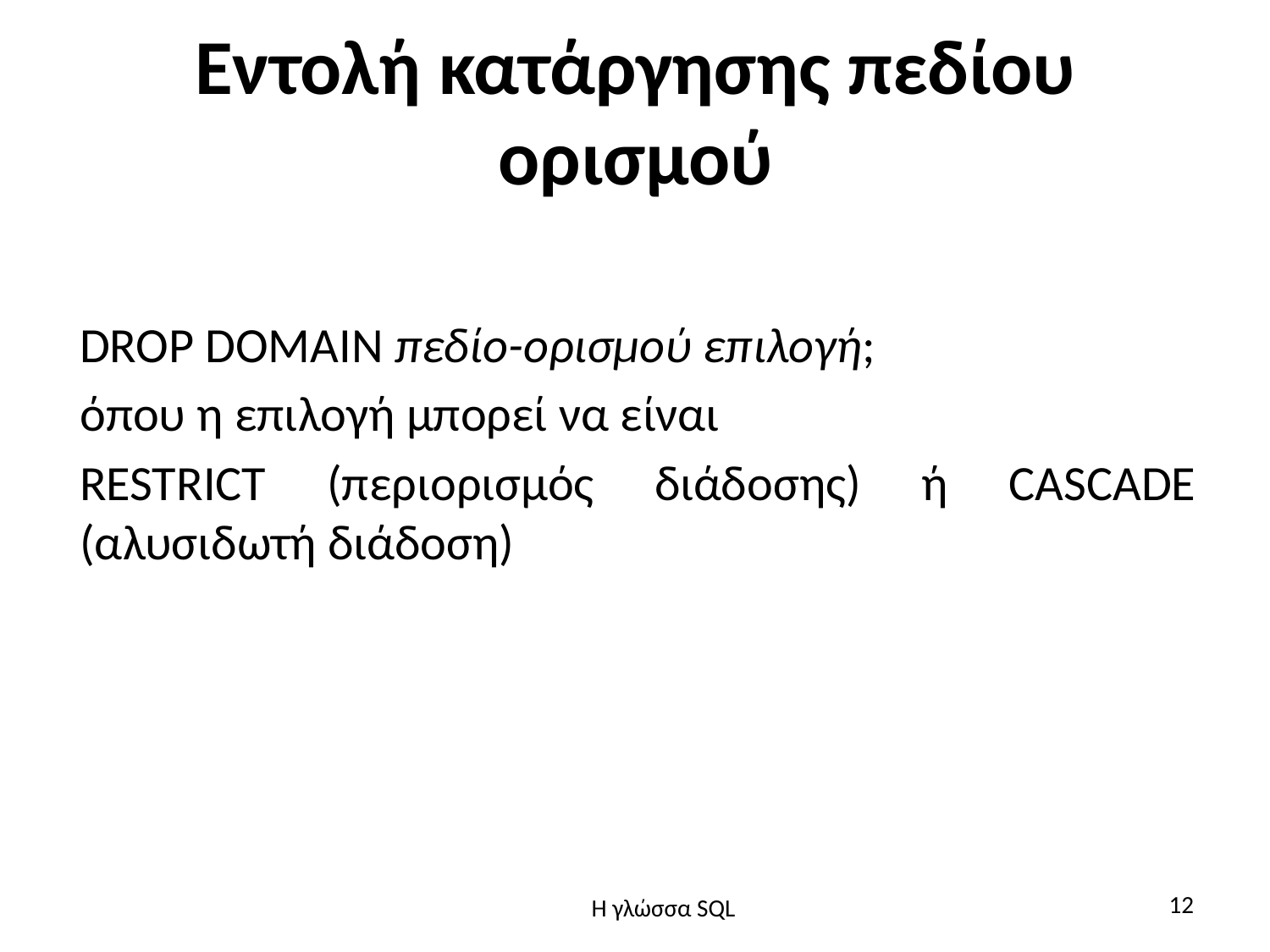

# Εντολή κατάργησης πεδίου ορισμού
DROP DOMAIN πεδίο-ορισμού επιλογή;
όπου η επιλογή μπορεί να είναι
RESTRICT (περιορισμός διάδοσης) ή CASCADE (αλυσιδωτή διάδοση)
12
H γλώσσα SQL